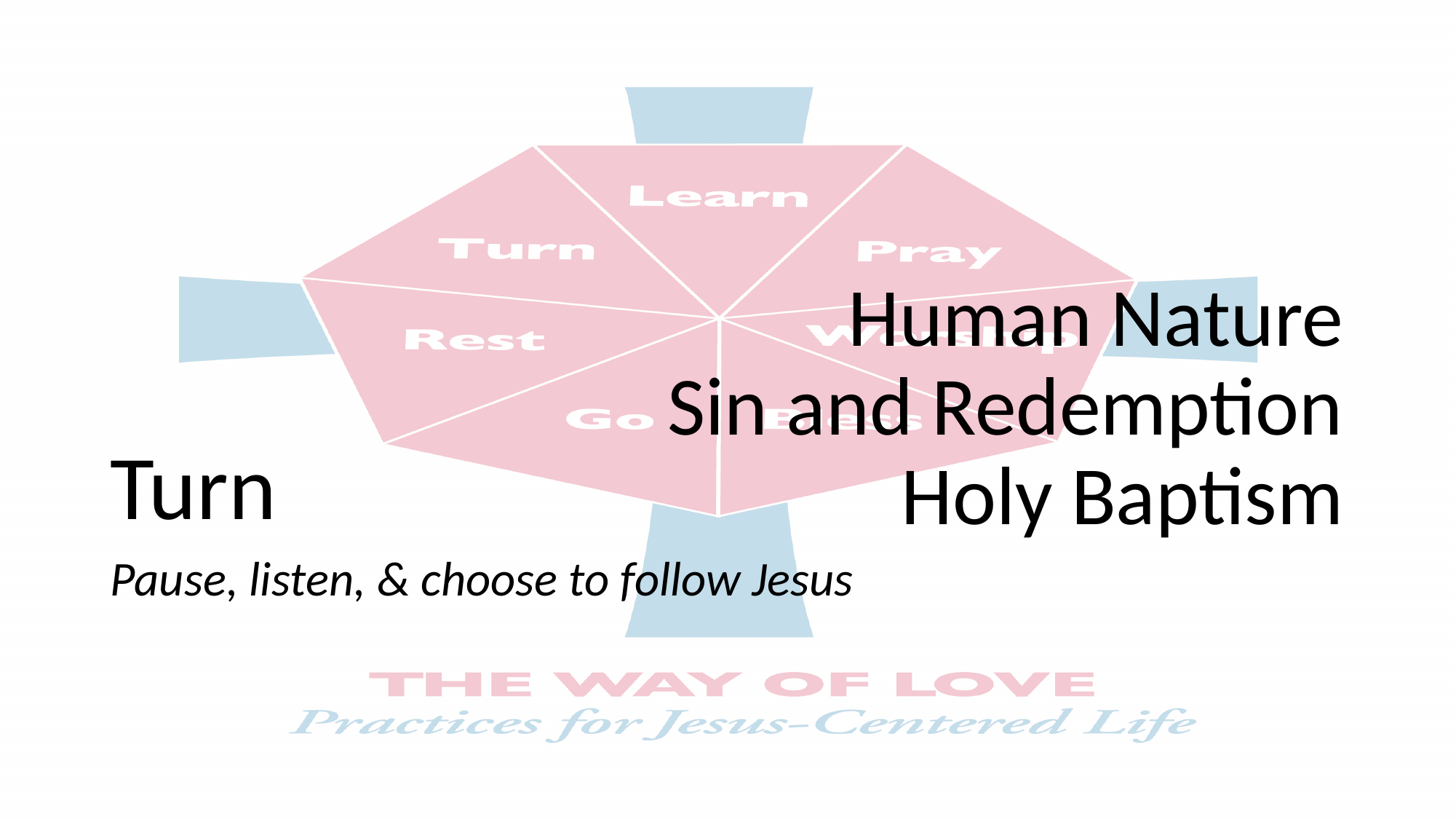

# Turn
Human Nature
Sin and Redemption
Holy Baptism
Pause, listen, & choose to follow Jesus